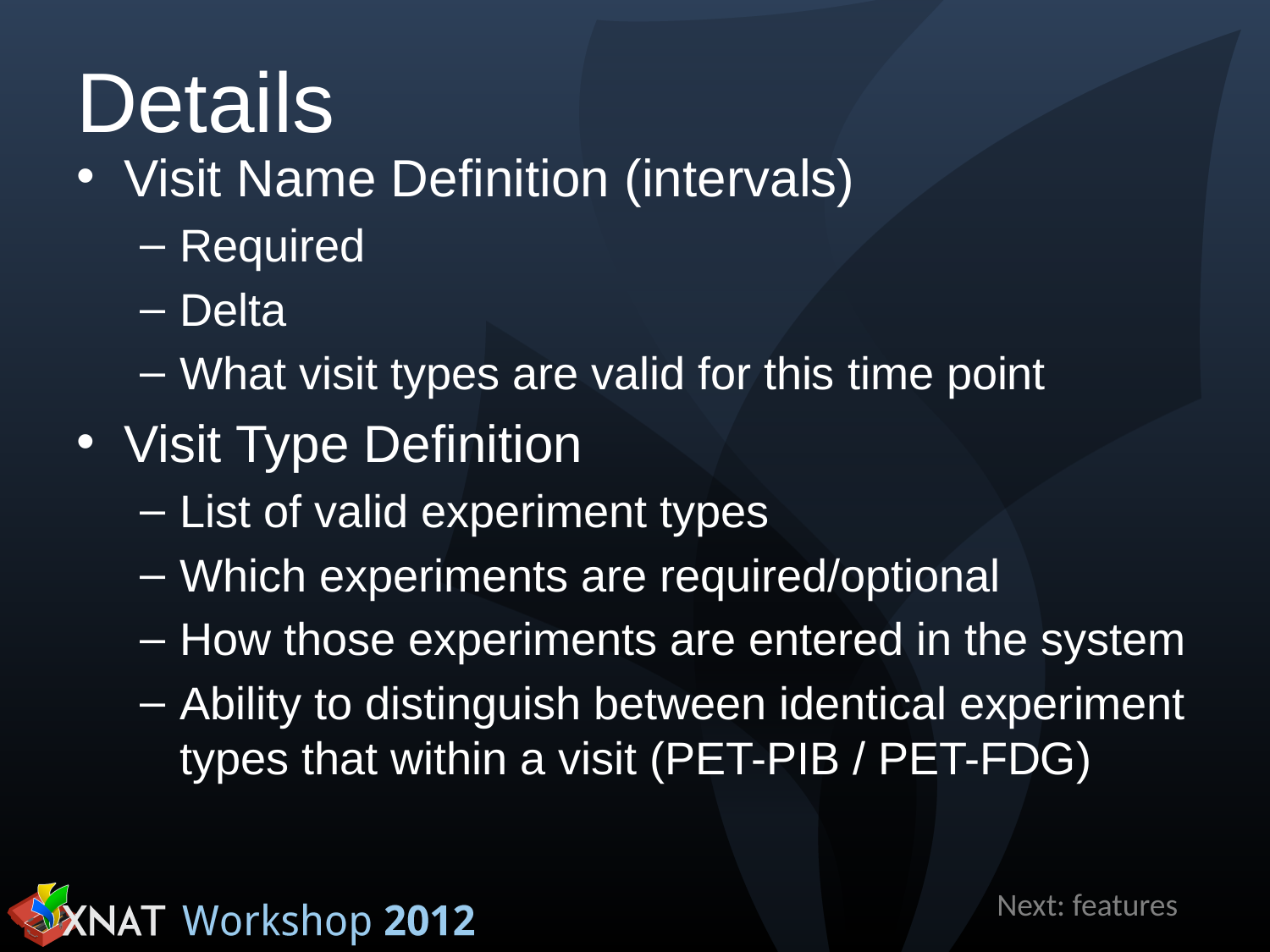

# Details
Visit Name Definition (intervals)
Required
Delta
What visit types are valid for this time point
Visit Type Definition
List of valid experiment types
Which experiments are required/optional
How those experiments are entered in the system
Ability to distinguish between identical experiment types that within a visit (PET-PIB / PET-FDG)
Next: features